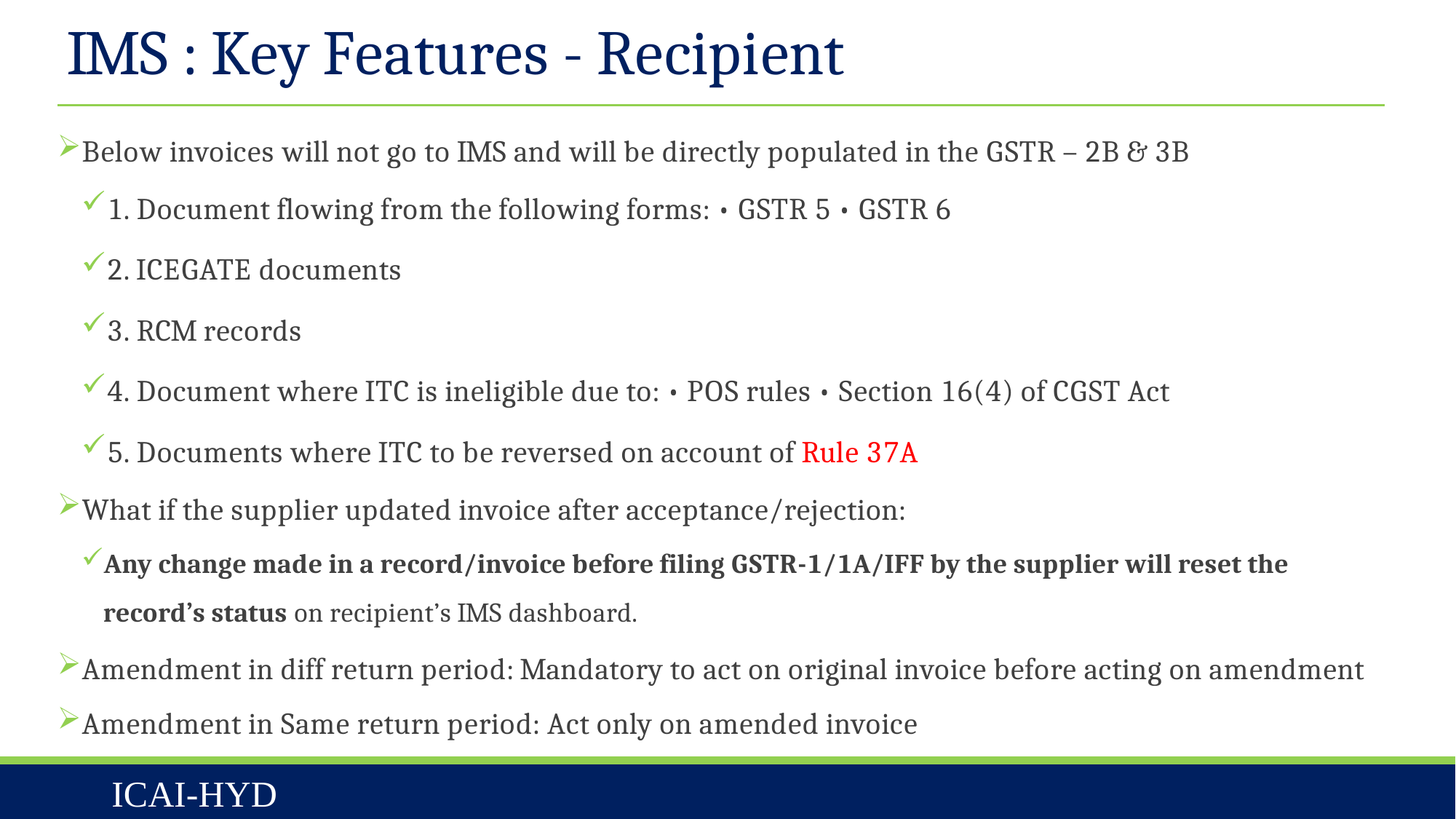

# IMS : Key Features - Recipient
Below invoices will not go to IMS and will be directly populated in the GSTR – 2B & 3B
1. Document flowing from the following forms: • GSTR 5 • GSTR 6
2. ICEGATE documents
3. RCM records
4. Document where ITC is ineligible due to: • POS rules • Section 16(4) of CGST Act
5. Documents where ITC to be reversed on account of Rule 37A
What if the supplier updated invoice after acceptance/rejection:
Any change made in a record/invoice before filing GSTR-1/1A/IFF by the supplier will reset the record’s status on recipient’s IMS dashboard.
Amendment in diff return period: Mandatory to act on original invoice before acting on amendment
Amendment in Same return period: Act only on amended invoice